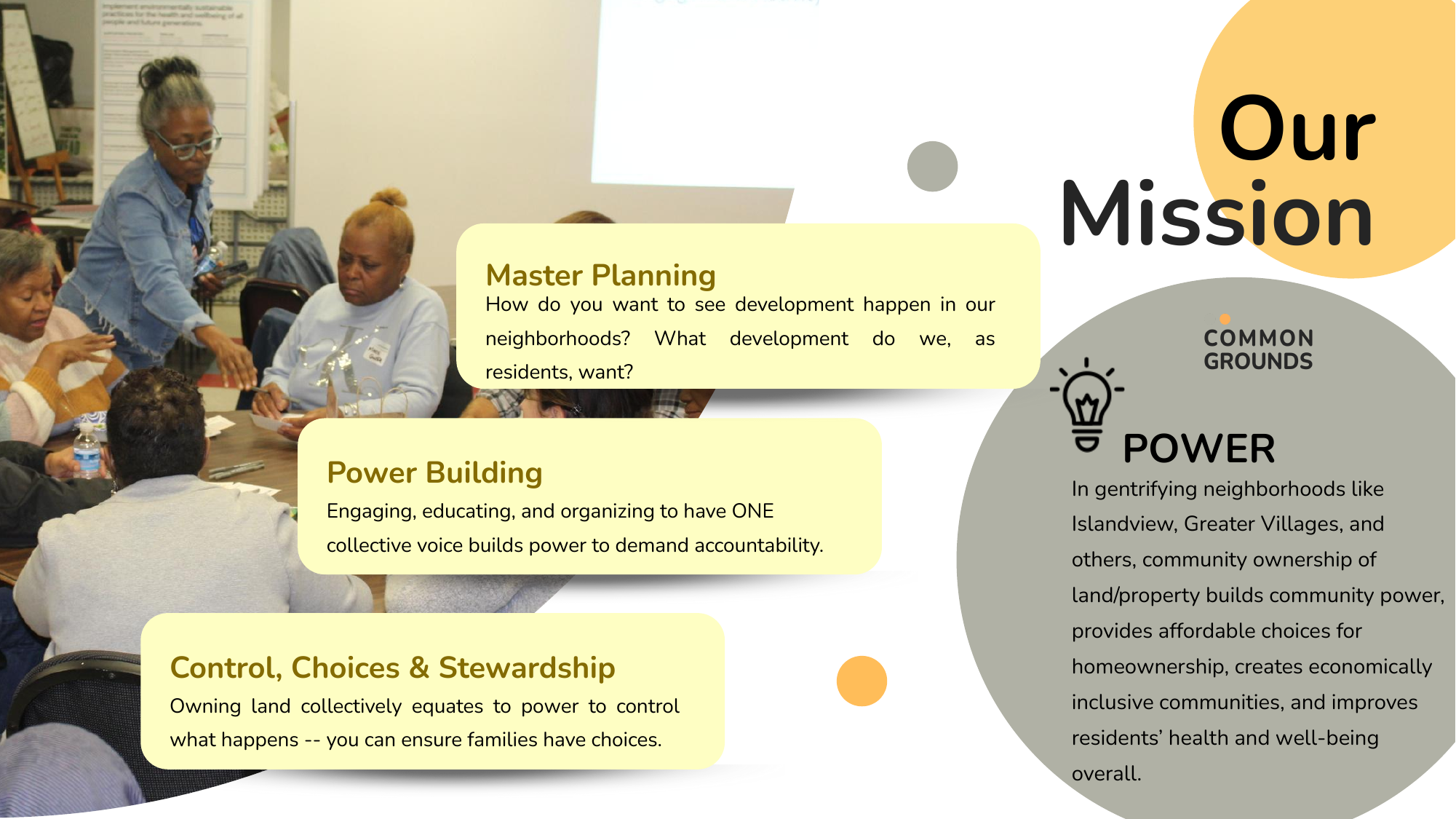

Our

Mission

Master Planning

How do you want to see development happen in our neighborhoods? What development do we, as residents, want?

POWER

Power Building

In gentrifying neighborhoods like Islandview, Greater Villages, and others, community ownership of land/property builds community power, provides affordable choices for homeownership, creates economically inclusive communities, and improves residents’ health and well-being overall.

Engaging, educating, and organizing to have ONE collective voice builds power to demand accountability.

Control, Choices & Stewardship

Owning land collectively equates to power to control what happens -- you can ensure families have choices.